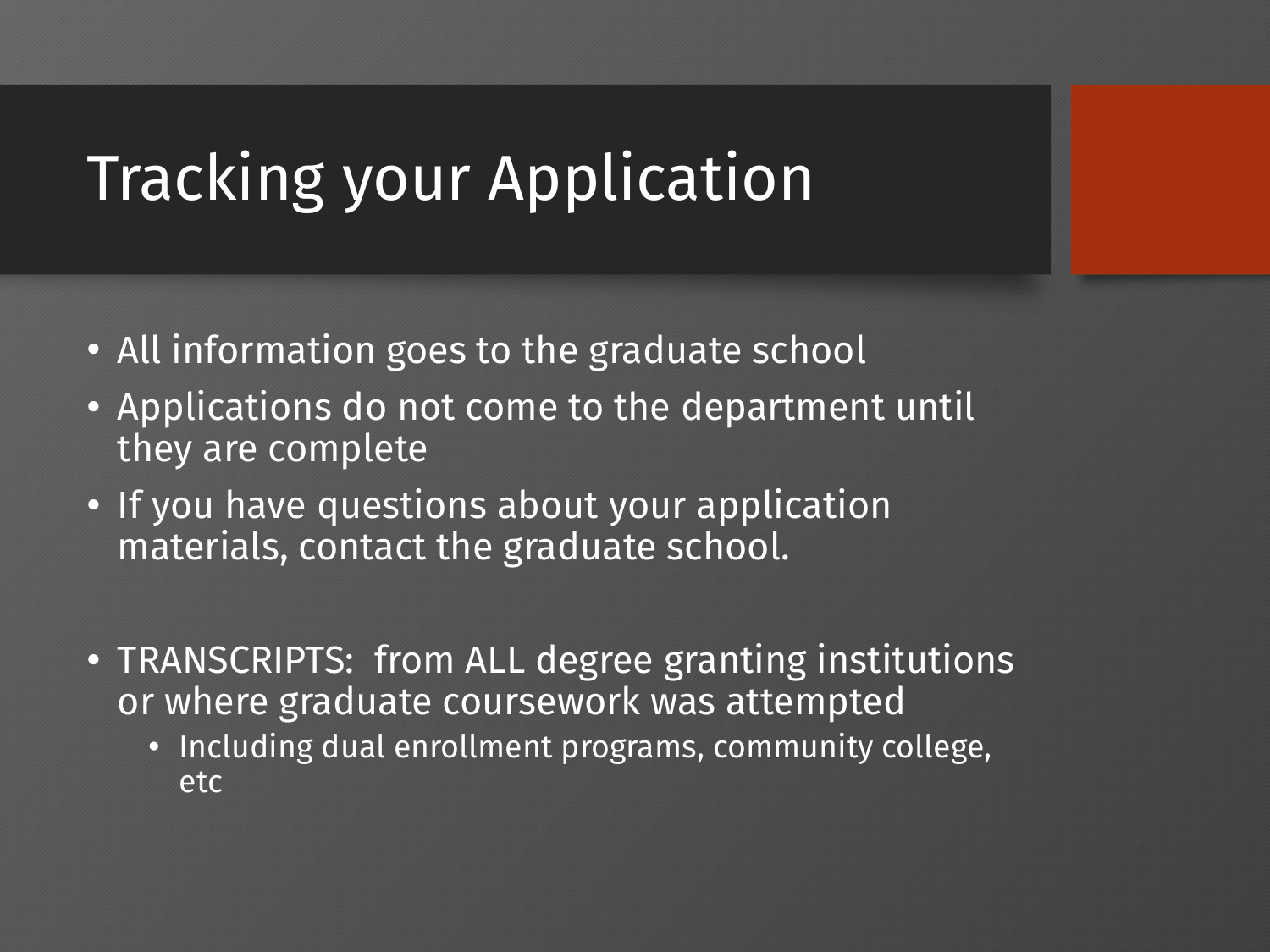

# Tracking your Application
All information goes to the graduate school
Applications do not come to the department until they are complete
If you have questions about your application materials, contact the graduate school.

TRANSCRIPTS:  from ALL degree granting institutions or where graduate coursework was attempted
Including dual enrollment programs, community college, etc